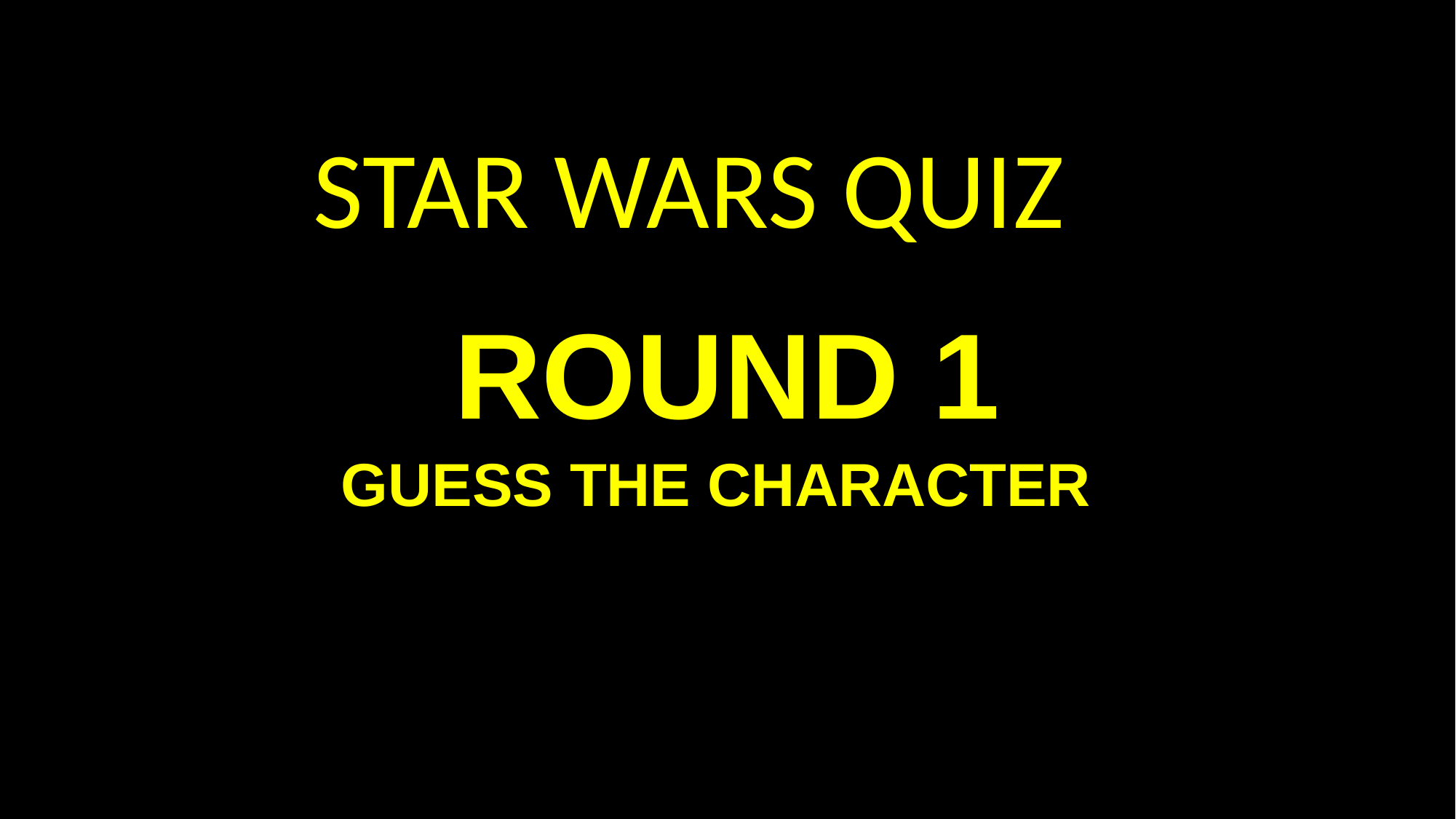

STAR WARS QUIZ
ROUND 1
GUESS THE CHARACTER